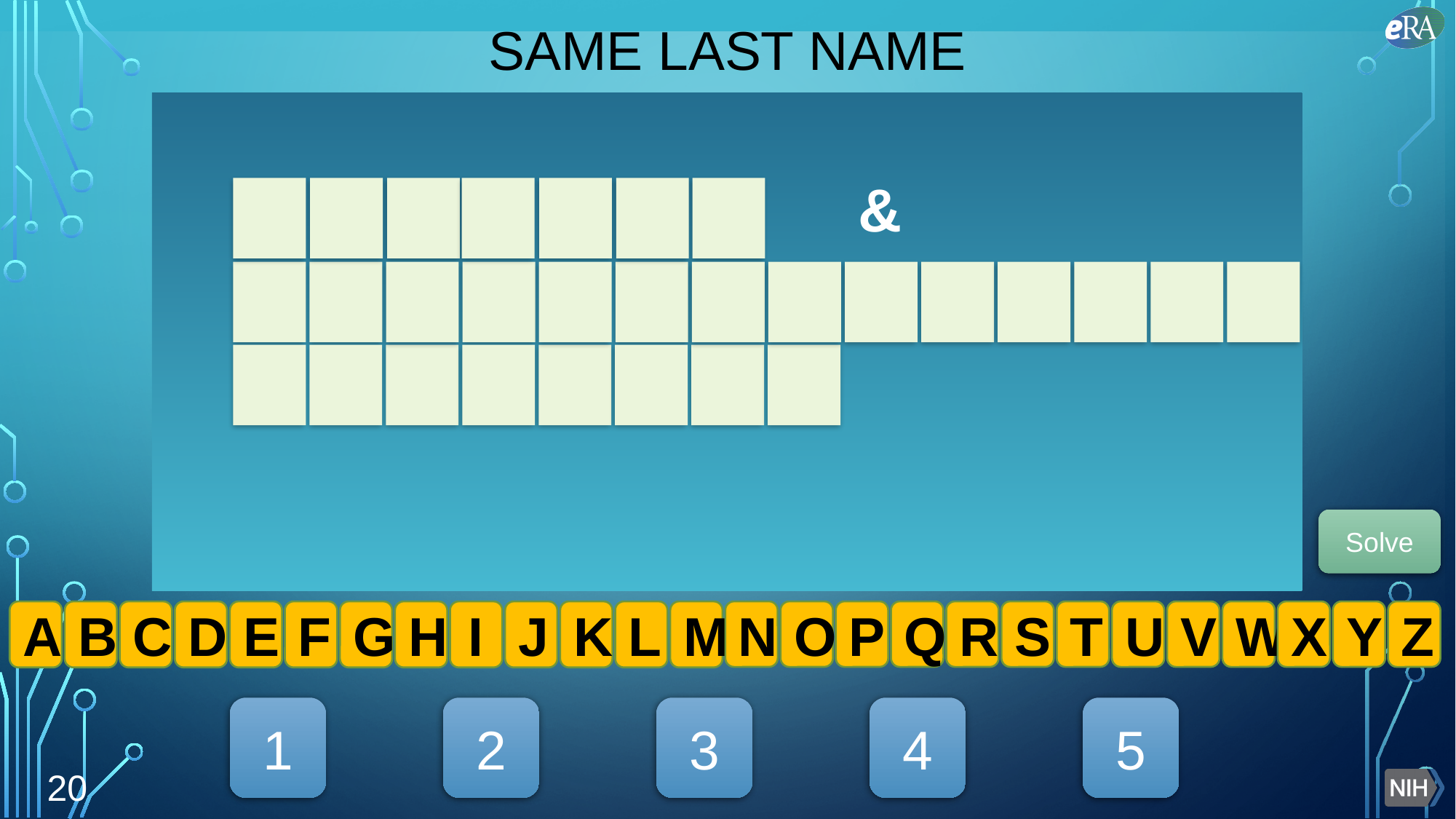

# Same last name

|  |  |  |  |  |  |  |  |  |  |  |  |  |  |  |
| --- | --- | --- | --- | --- | --- | --- | --- | --- | --- | --- | --- | --- | --- | --- |
|  | S | I | G | N | I | N | G |  | & |  |  |  |  |  |
|  | A | D | M | I | N | I | S | T | R | A | T | I | V | E |
|  | O | F | F | I | C | I | A | L |  |  |  |  |  |  |
|  |  |  |  |  |  |  |  |  |  |  |  |  |  |  |
|  |  |  |  |  |  |  |  |  |  |  |  |  |  |  |

Solve
A
B
C
D
E
F
G
H
I
J
K
L
M
N
O
P
Q
R
S
T
U
V
W
X
Y
Z
1
2
3
4
5
20